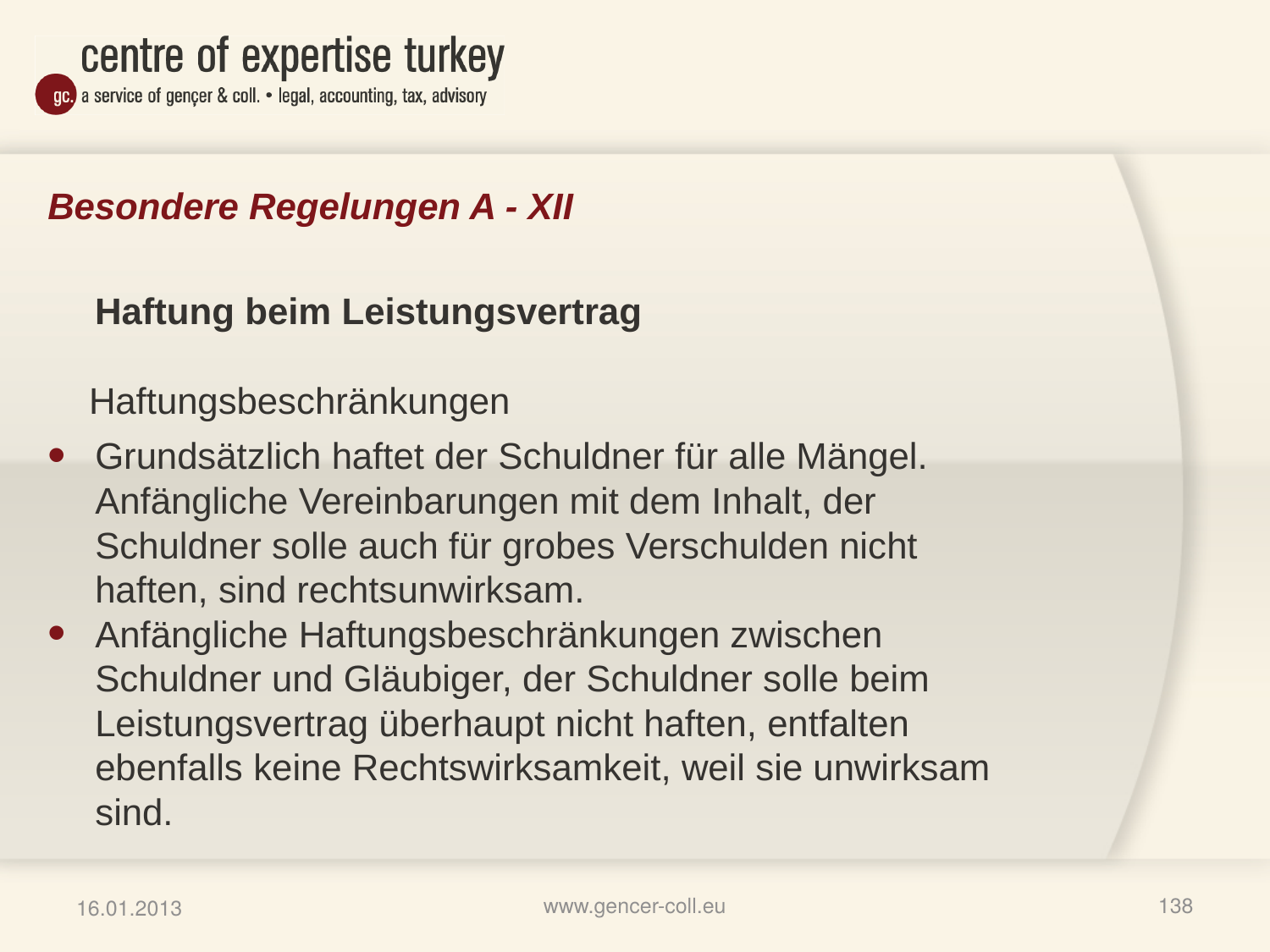

# Besondere Regelungen A - XII
    Haftung beim Leistungsvertrag
    Haftungsbeschränkungen
Grundsätzlich haftet der Schuldner für alle Mängel. Anfängliche Vereinbarungen mit dem Inhalt, der Schuldner solle auch für grobes Verschulden nicht haften, sind rechtsunwirksam.
Anfängliche Haftungsbeschränkungen zwischen Schuldner und Gläubiger, der Schuldner solle beim Leistungsvertrag überhaupt nicht haften, entfalten ebenfalls keine Rechtswirksamkeit, weil sie unwirksam sind.
16.01.2013
www.gencer-coll.eu
138